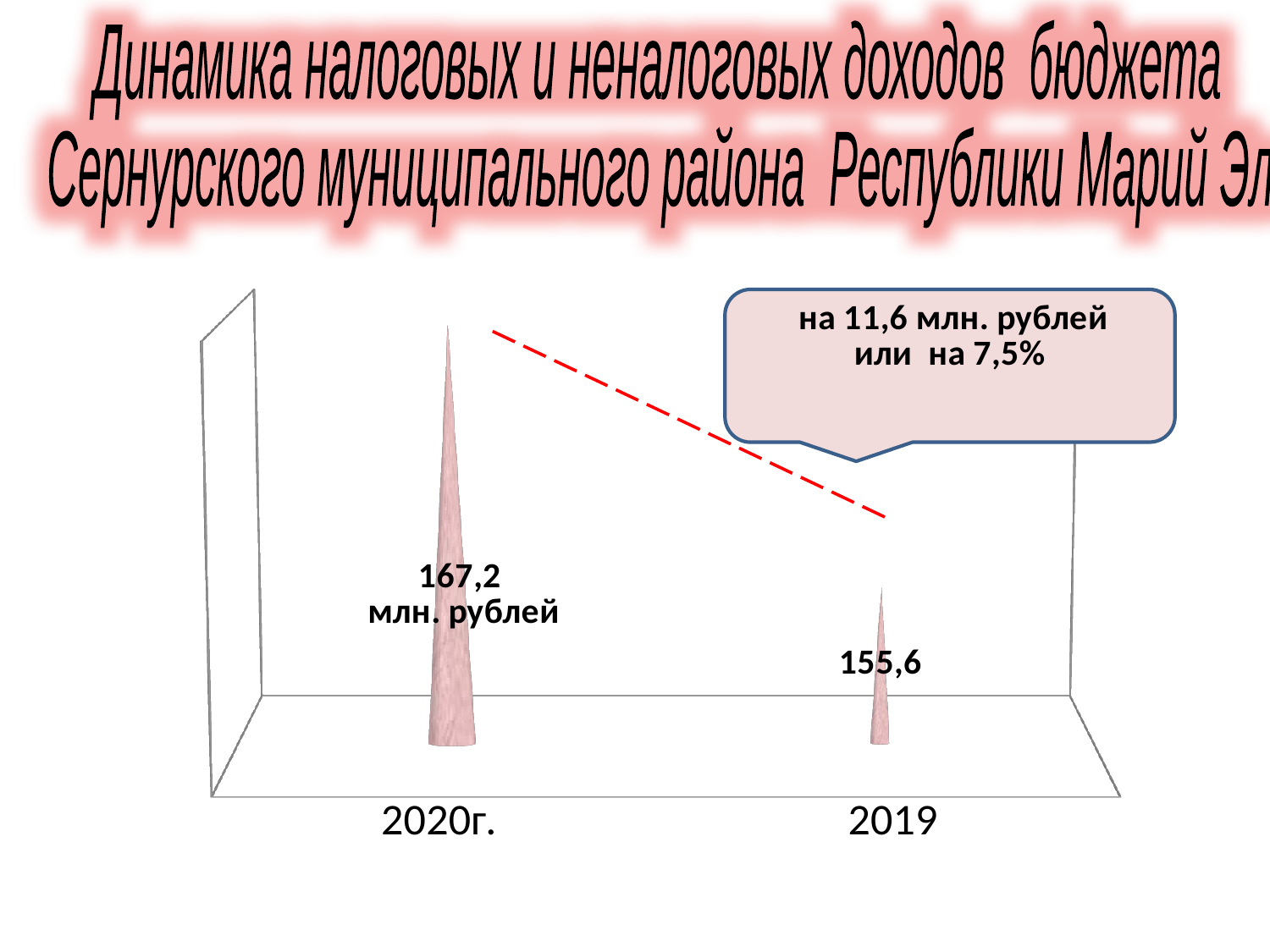

Динамика налоговых и неналоговых доходов  бюджета
Сернурского муниципального района  Республики Марий Эл

[unsupported chart]